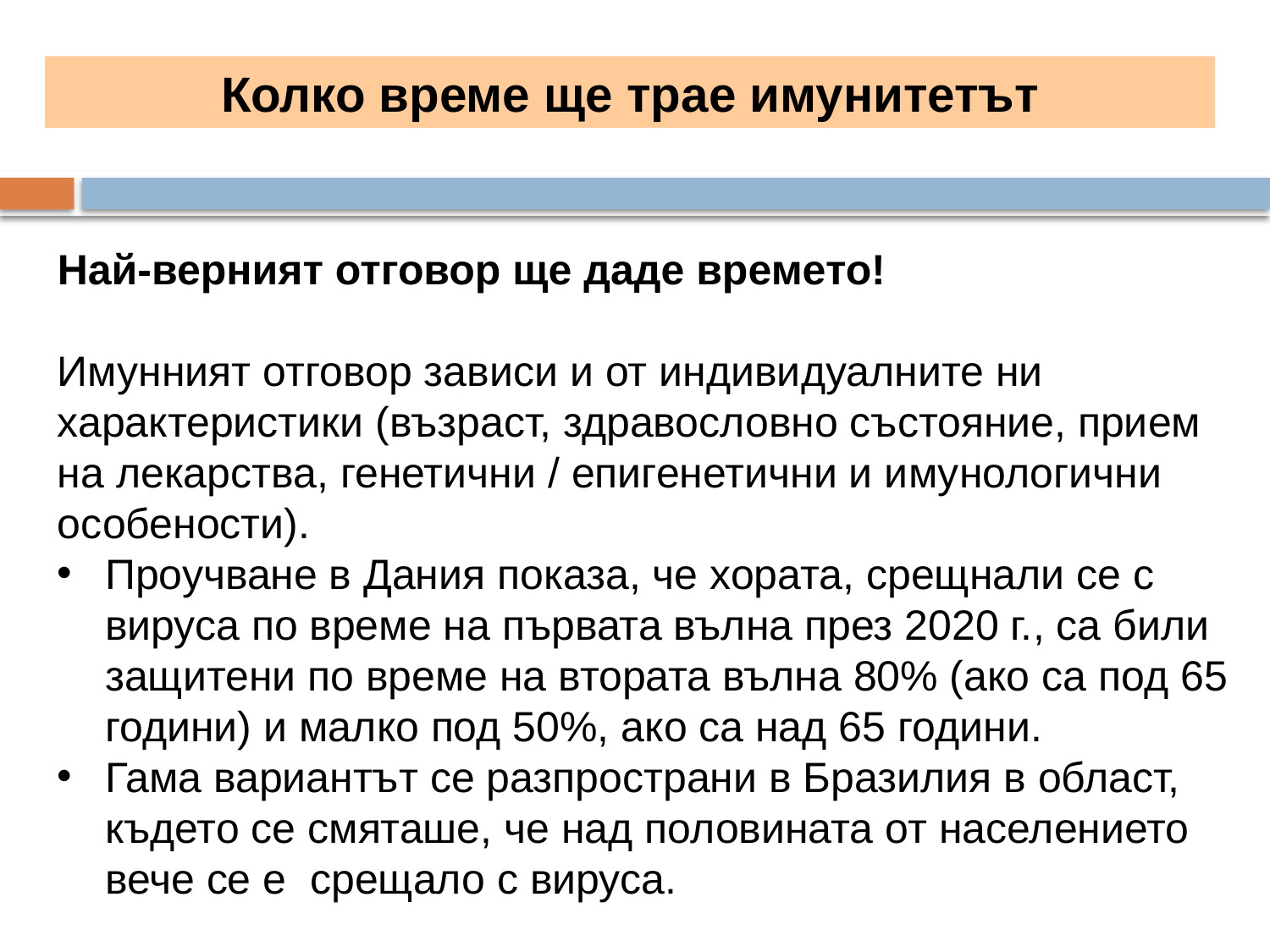

Колко време ще трае имунитетът
Най-верният отговор ще даде времето!

Имунният отговор зависи и от индивидуалните ни характеристики (възраст, здравословно състояние, прием на лекарства, генетични / епигенетични и имунологични особености).
Проучване в Дания показа, че хората, срещнали се с вируса по време на първата вълна през 2020 г., са били защитени по време на втората вълна 80% (ако са под 65 години) и малко под 50%, ако са над 65 години.
Гама вариантът се разпространи в Бразилия в област, където се смяташе, че над половината от населението вече се е  срещало с вируса.